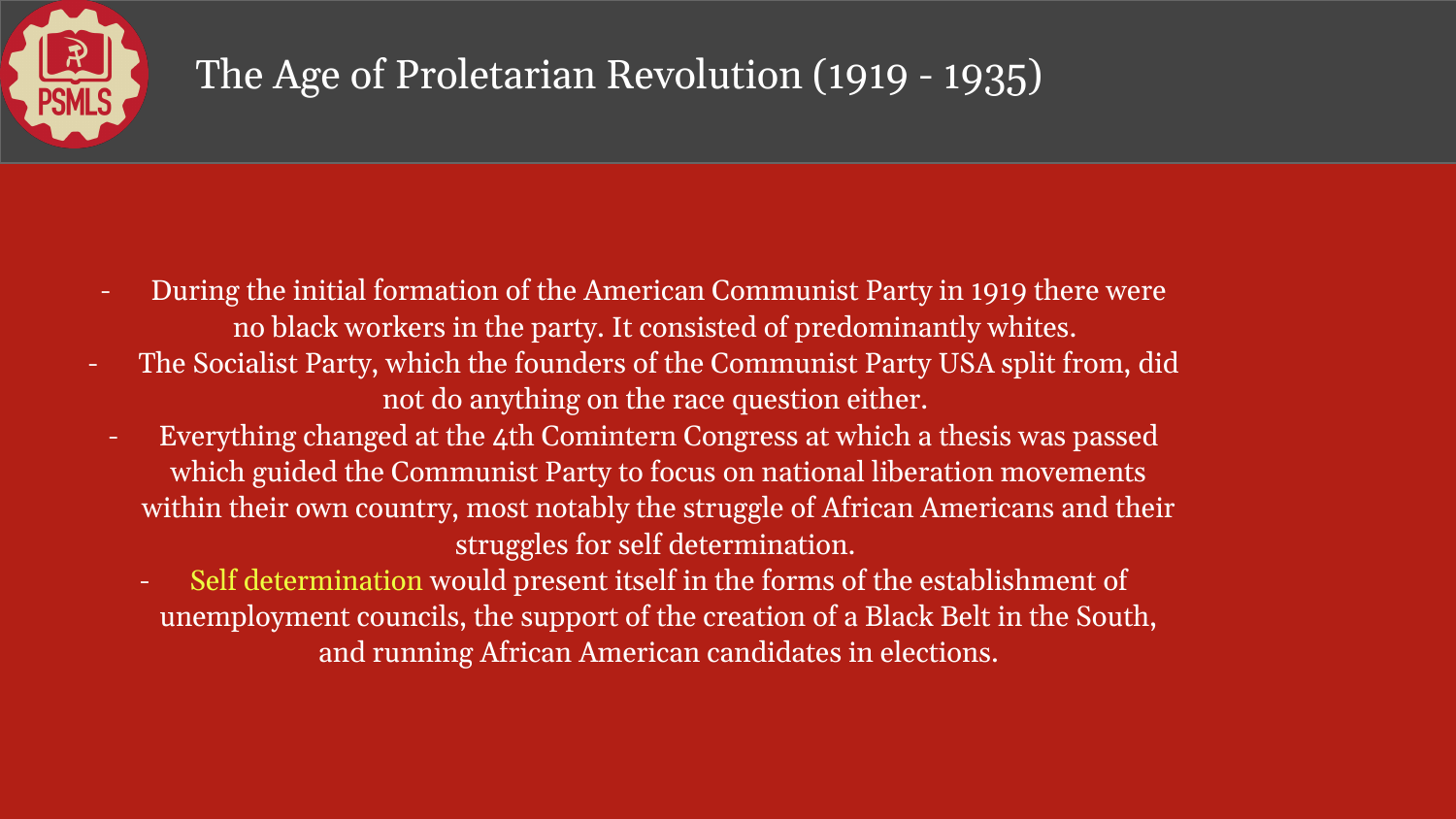

The Age of Proletarian Revolution (1919 - 1935)
# During the initial formation of the American Communist Party in 1919 there were no black workers in the party. It consisted of predominantly whites.
The Socialist Party, which the founders of the Communist Party USA split from, did not do anything on the race question either.
Everything changed at the 4th Comintern Congress at which a thesis was passed which guided the Communist Party to focus on national liberation movements within their own country, most notably the struggle of African Americans and their struggles for self determination.
Self determination would present itself in the forms of the establishment of unemployment councils, the support of the creation of a Black Belt in the South, and running African American candidates in elections.